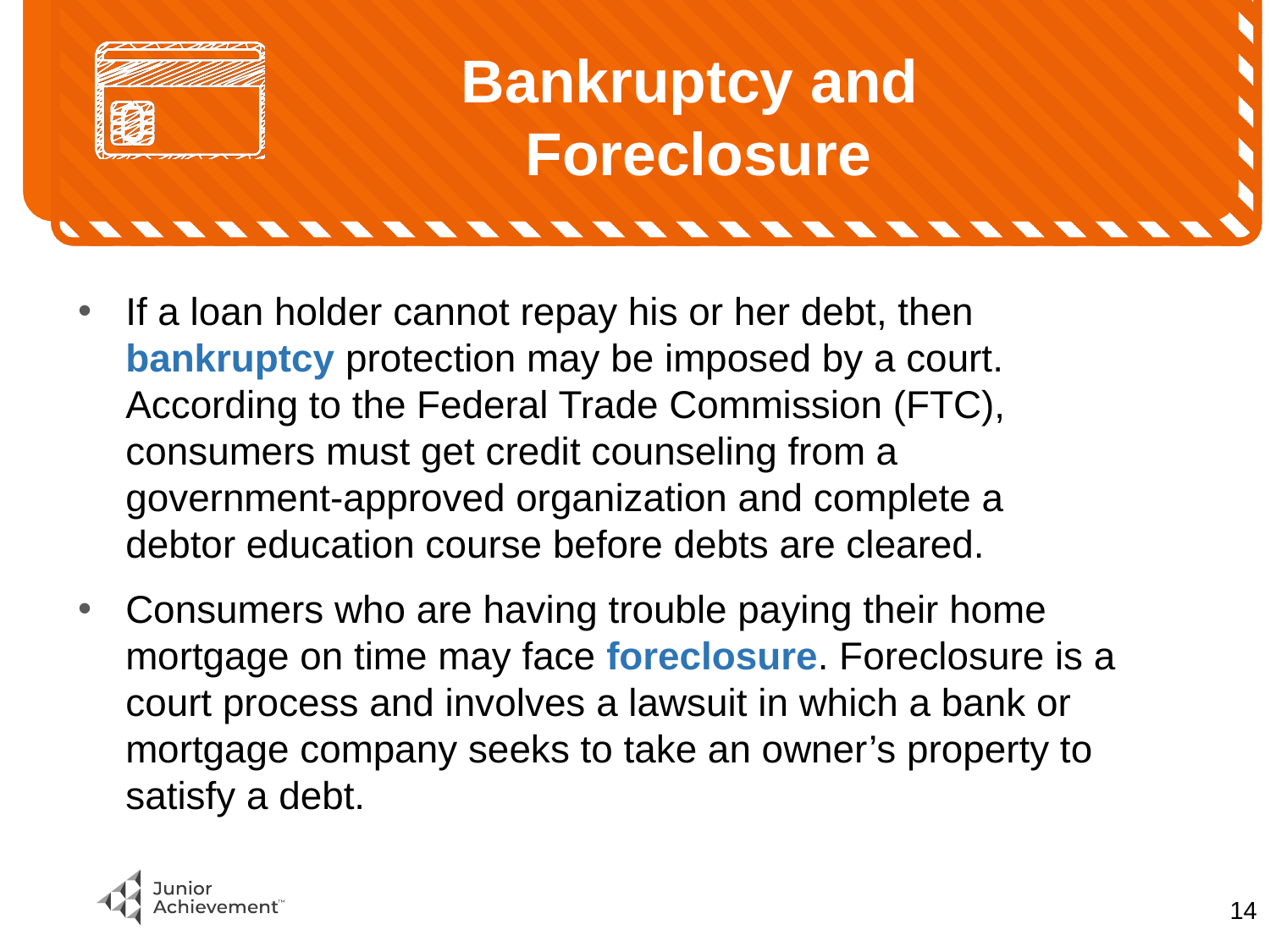

# Bankruptcy and Foreclosure
If a loan holder cannot repay his or her debt, then bankruptcy protection may be imposed by a court. According to the Federal Trade Commission (FTC), consumers must get credit counseling from a government-approved organization and complete a debtor education course before debts are cleared.
Consumers who are having trouble paying their home mortgage on time may face foreclosure. Foreclosure is a court process and involves a lawsuit in which a bank or mortgage company seeks to take an owner’s property to satisfy a debt.
14